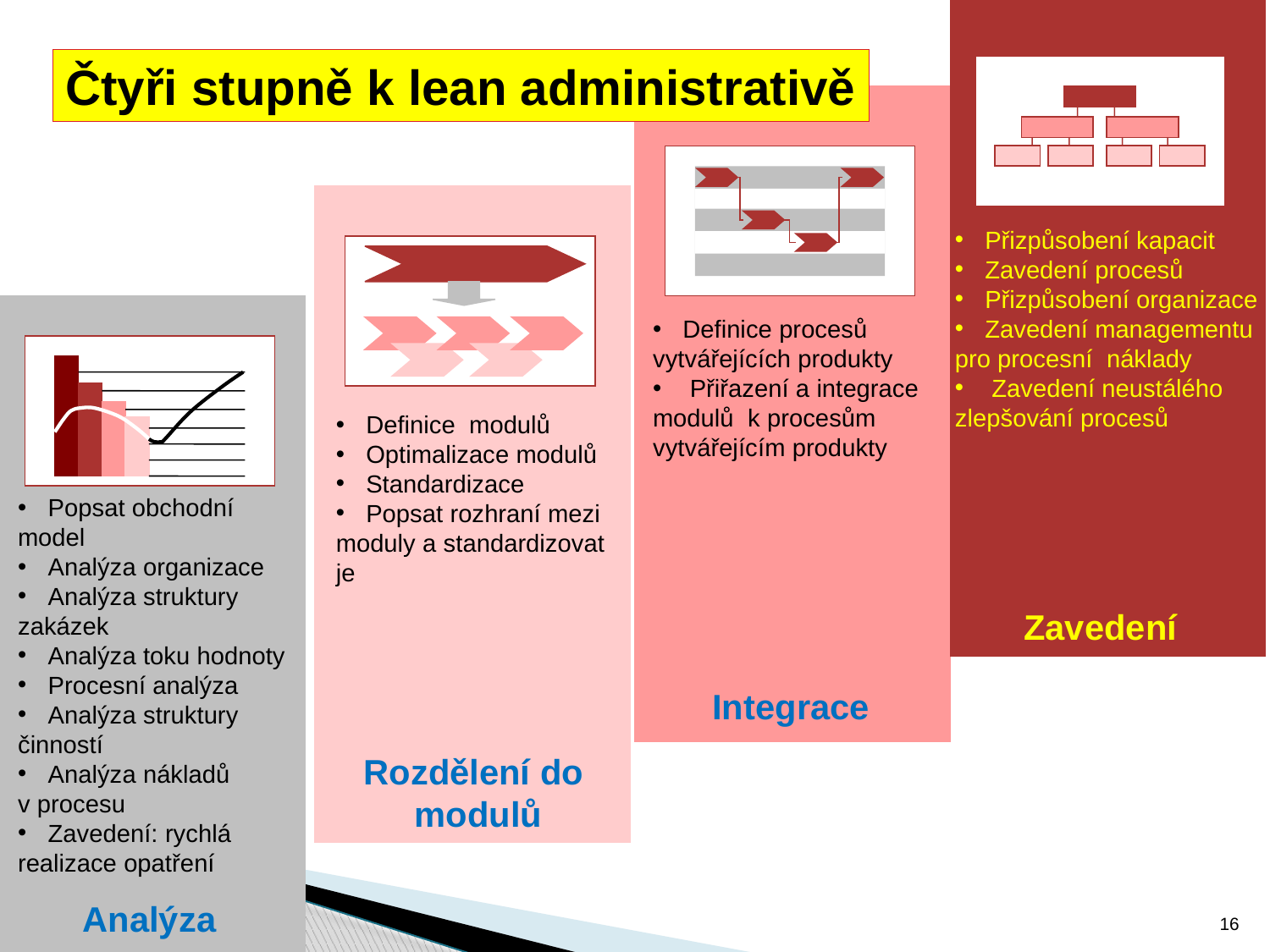

Čtyři stupně k lean administrativě

Přizpůsobení kapacit
Zavedení procesů
Přizpůsobení organizace
Zavedení managementu
pro procesní  náklady
 Zavedení neustálého
zlepšování procesů

Definice procesů
vytvářejících produkty
 Přiřazení a integrace
modulů  k procesům
vytvářejícím produkty

Definice  modulů
Optimalizace modulů
Standardizace
Popsat rozhraní mezi
moduly a standardizovat
je
Popsat obchodní
model
Analýza organizace
Analýza struktury
zakázek
Analýza toku hodnoty
Procesní analýza
Analýza struktury
činností
Analýza nákladů
v procesu
Zavedení: rychlá
realizace opatření
Zavedení
Integrace
Rozdělení do
modulů
16
Analýza